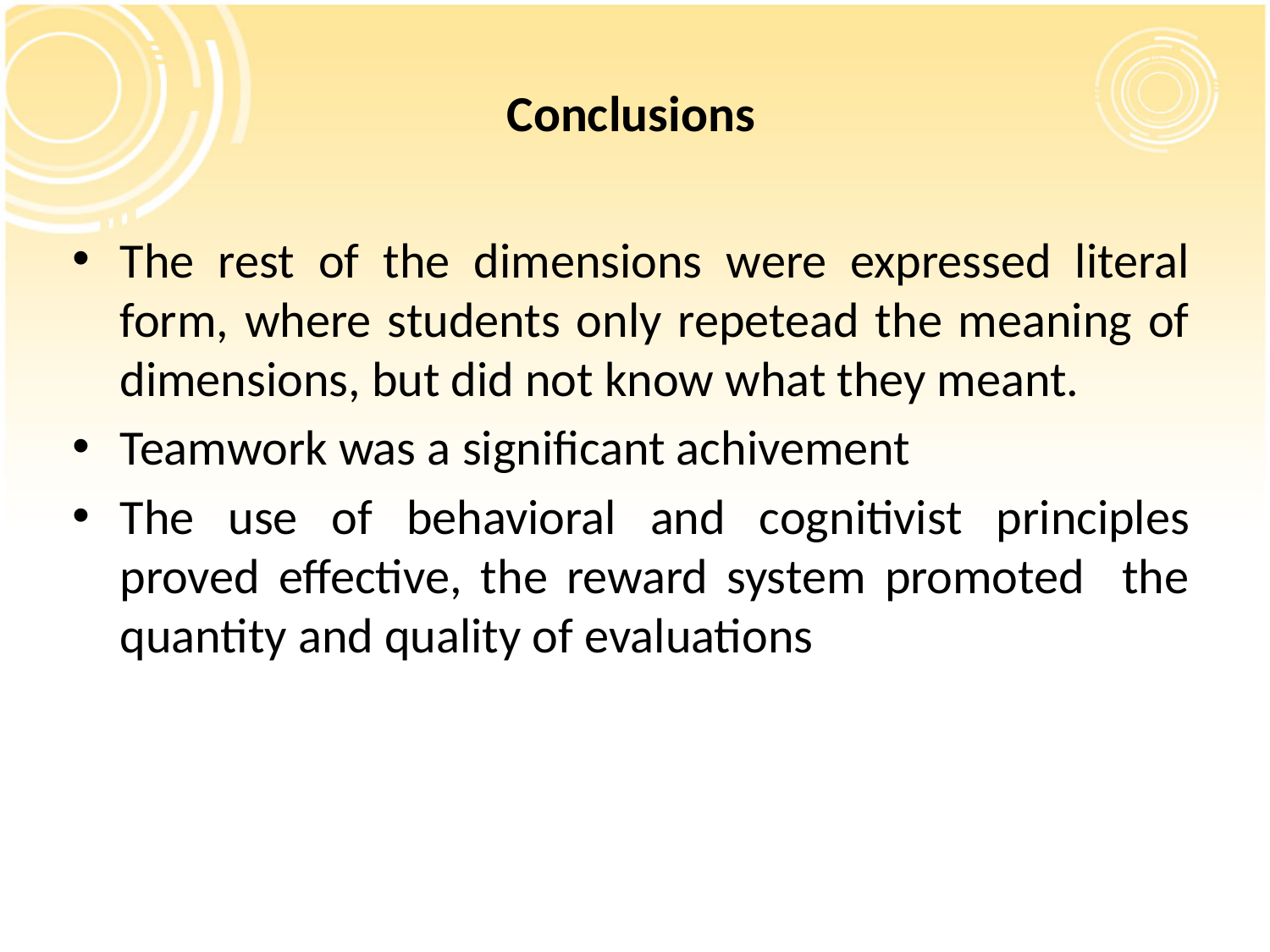

# Conclusions
The rest of the dimensions were expressed literal form, where students only repetead the meaning of dimensions, but did not know what they meant.
Teamwork was a significant achivement
The use of behavioral and cognitivist principles proved effective, the reward system promoted  the quantity and quality of evaluations